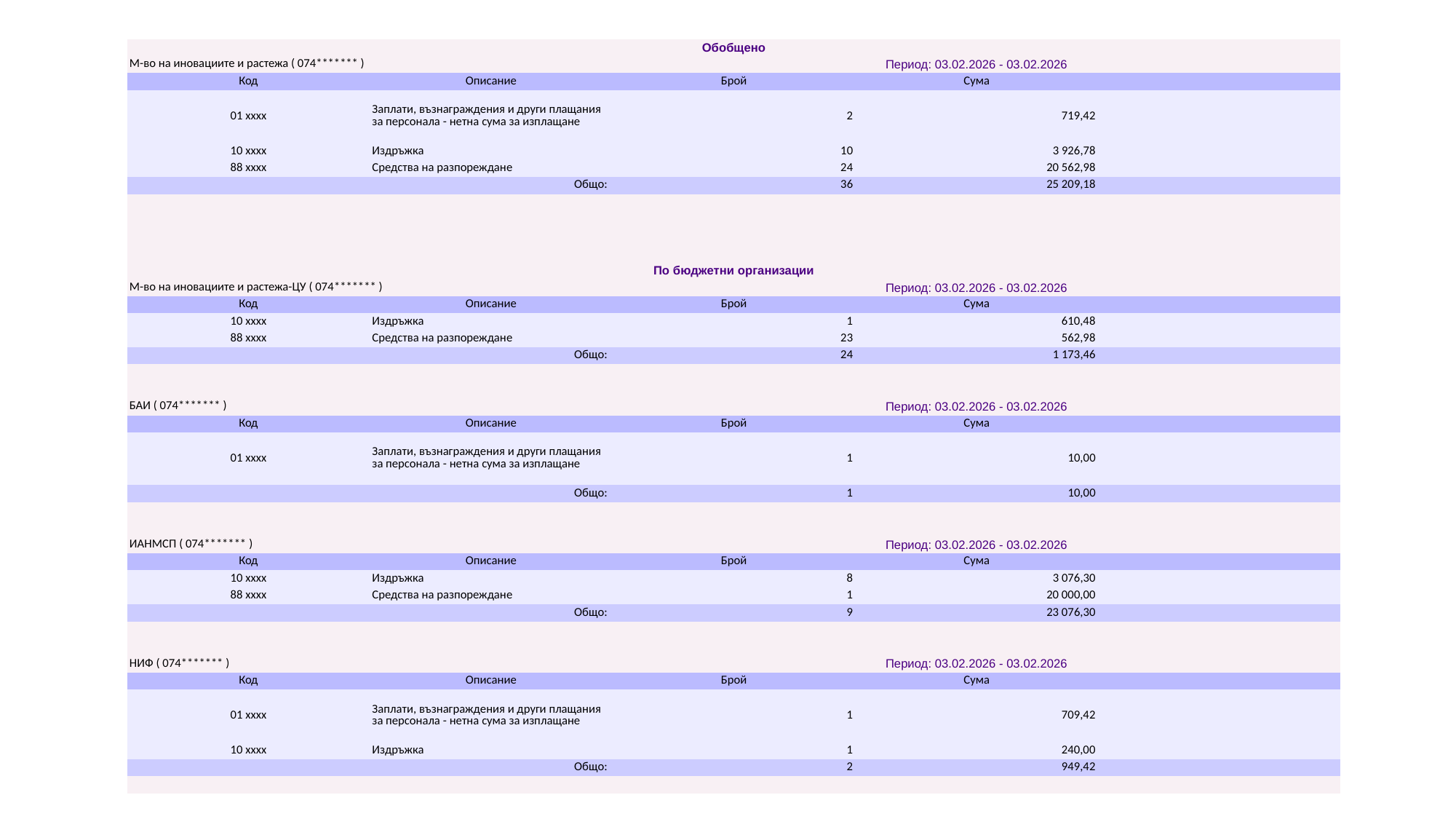

| Обобщено |  |  |  |  |
| --- | --- | --- | --- | --- |
| М-во на иновациите и растежа ( 074\*\*\*\*\*\*\* ) |  | Период: 03.02.2026 - 03.02.2026 |  |  |
| Код | Описание | Брой | Сума |  |
| 01 xxxx | Заплати, възнаграждения и други плащания за персонала - нетна сума за изплащане | 2 | 719,42 |  |
| 10 xxxx | Издръжка | 10 | 3 926,78 |  |
| 88 xxxx | Средства на разпореждане | 24 | 20 562,98 |  |
| Общо: |  | 36 | 25 209,18 |  |
|  |  |  |  |  |
|  |  |  |  |  |
|  |  |  |  |  |
|  |  |  |  |  |
| По бюджетни организации |  |  |  |  |
| М-во на иновациите и растежа-ЦУ ( 074\*\*\*\*\*\*\* ) |  | Период: 03.02.2026 - 03.02.2026 |  |  |
| Код | Описание | Брой | Сума |  |
| 10 xxxx | Издръжка | 1 | 610,48 |  |
| 88 xxxx | Средства на разпореждане | 23 | 562,98 |  |
| Общо: |  | 24 | 1 173,46 |  |
|  |  |  |  |  |
|  |  |  |  |  |
| БАИ ( 074\*\*\*\*\*\*\* ) |  | Период: 03.02.2026 - 03.02.2026 |  |  |
| Код | Описание | Брой | Сума |  |
| 01 xxxx | Заплати, възнаграждения и други плащания за персонала - нетна сума за изплащане | 1 | 10,00 |  |
| Общо: |  | 1 | 10,00 |  |
|  |  |  |  |  |
|  |  |  |  |  |
| ИАНМСП ( 074\*\*\*\*\*\*\* ) |  | Период: 03.02.2026 - 03.02.2026 |  |  |
| Код | Описание | Брой | Сума |  |
| 10 xxxx | Издръжка | 8 | 3 076,30 |  |
| 88 xxxx | Средства на разпореждане | 1 | 20 000,00 |  |
| Общо: |  | 9 | 23 076,30 |  |
|  |  |  |  |  |
|  |  |  |  |  |
| НИФ ( 074\*\*\*\*\*\*\* ) |  | Период: 03.02.2026 - 03.02.2026 |  |  |
| Код | Описание | Брой | Сума |  |
| 01 xxxx | Заплати, възнаграждения и други плащания за персонала - нетна сума за изплащане | 1 | 709,42 |  |
| 10 xxxx | Издръжка | 1 | 240,00 |  |
| Общо: |  | 2 | 949,42 |  |
|  |  |  |  |  |
#